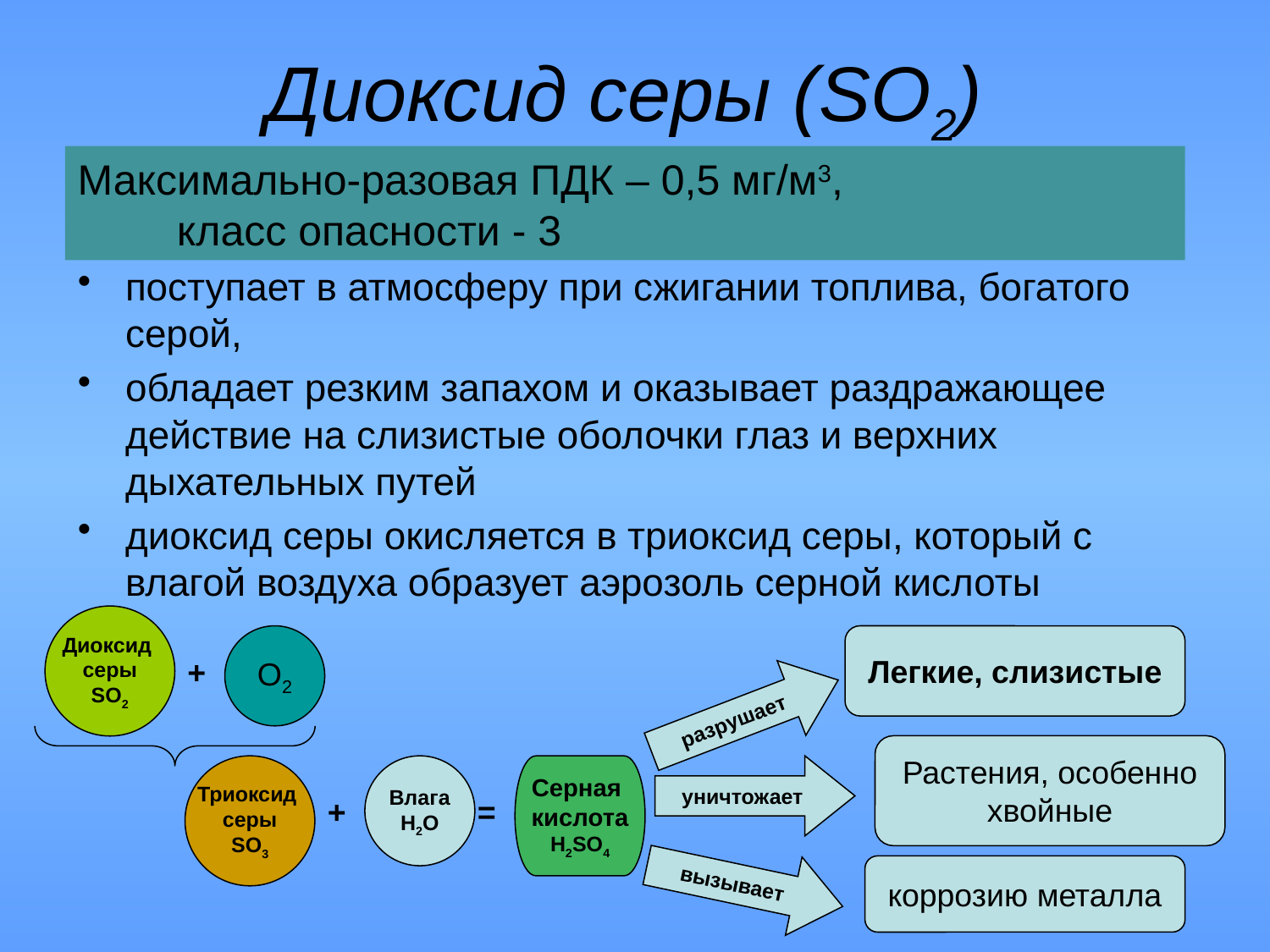

# Диоксид серы (SO2)
Максимально-разовая ПДК – 0,5 мг/м3,
класс опасности - 3
поступает в атмосферу при сжигании топлива, богатого серой,
обладает резким запахом и оказывает раздражающее действие на слизистые оболочки глаз и верхних дыхательных путей
диоксид серы окисляется в триоксид серы, который с влагой воздуха образует аэрозоль серной кислоты

Диоксид
серы
SO2
О2
Легкие, слизистые
+
разрушает
Растения, особенно
хвойные
Триоксид
серы
SO3

Влага
Н2О

Серная
кислота
Н2SO4
уничтожает
+
=
вызывает
коррозию металла